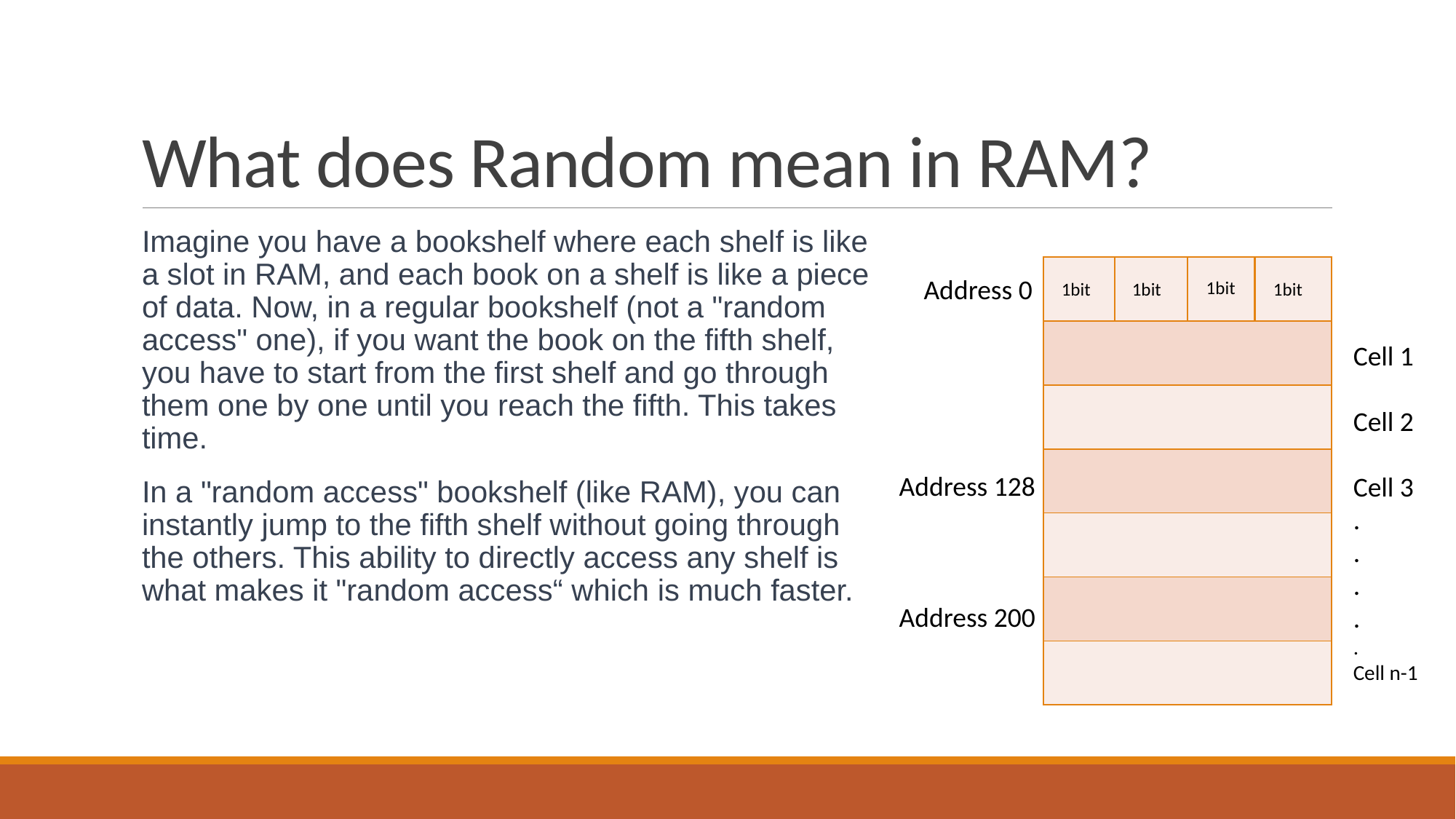

# What does Random mean in RAM?
Imagine you have a bookshelf where each shelf is like a slot in RAM, and each book on a shelf is like a piece of data. Now, in a regular bookshelf (not a "random access" one), if you want the book on the fifth shelf, you have to start from the first shelf and go through them one by one until you reach the fifth. This takes time.
In a "random access" bookshelf (like RAM), you can instantly jump to the fifth shelf without going through the others. This ability to directly access any shelf is what makes it "random access“ which is much faster.
|  |
| --- |
|  |
|  |
|  |
|  |
|  |
|  |
    Address 0

Address 128

Address 200
1bit
1bit
1bit
1bit
Cell 1

Cell 2

Cell 3
.
.
.
.
.
Cell n-1